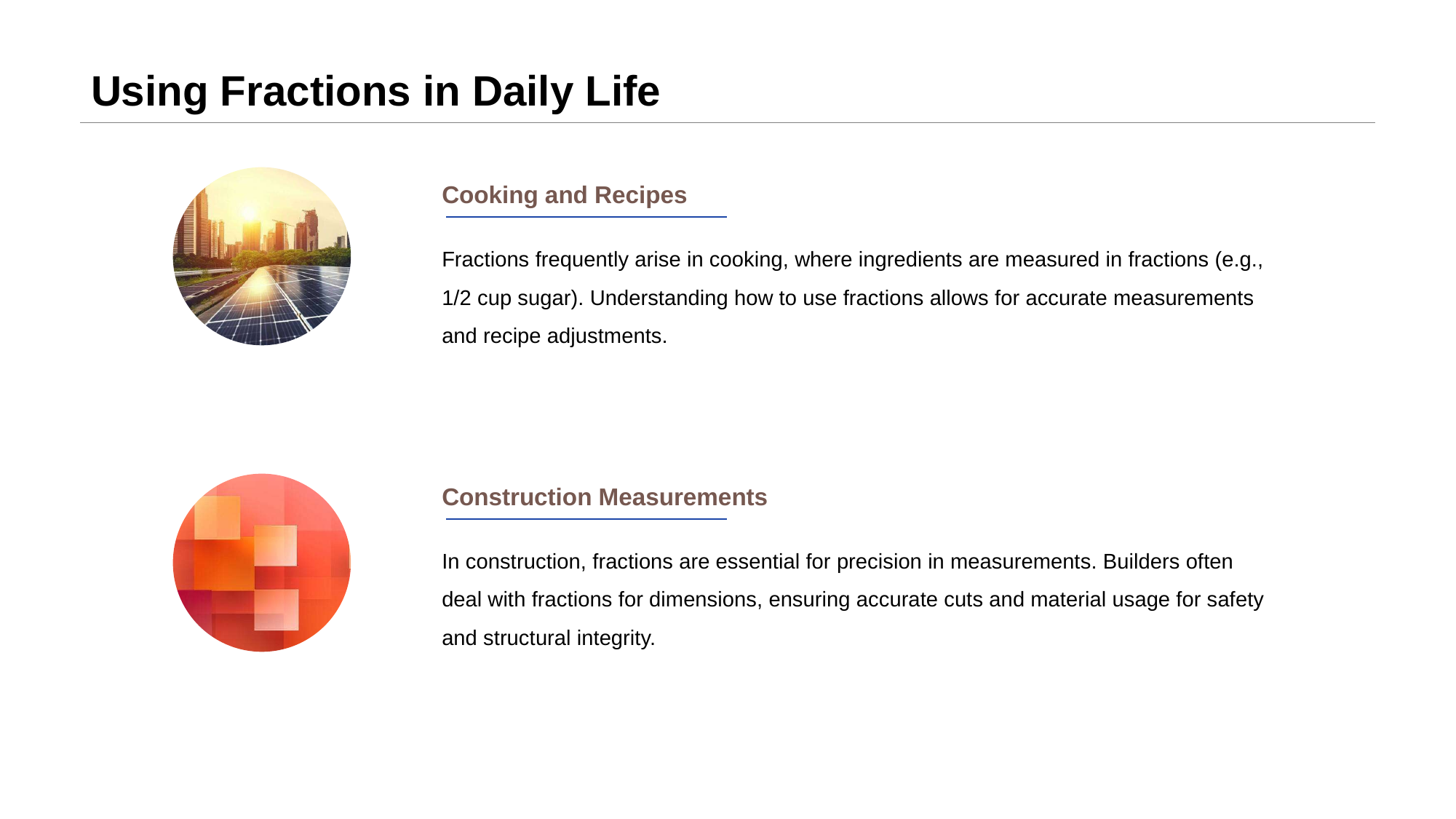

# Using Fractions in Daily Life

Cooking and Recipes
Fractions frequently arise in cooking, where ingredients are measured in fractions (e.g., 1/2 cup sugar). Understanding how to use fractions allows for accurate measurements and recipe adjustments.

Construction Measurements
In construction, fractions are essential for precision in measurements. Builders often deal with fractions for dimensions, ensuring accurate cuts and material usage for safety and structural integrity.